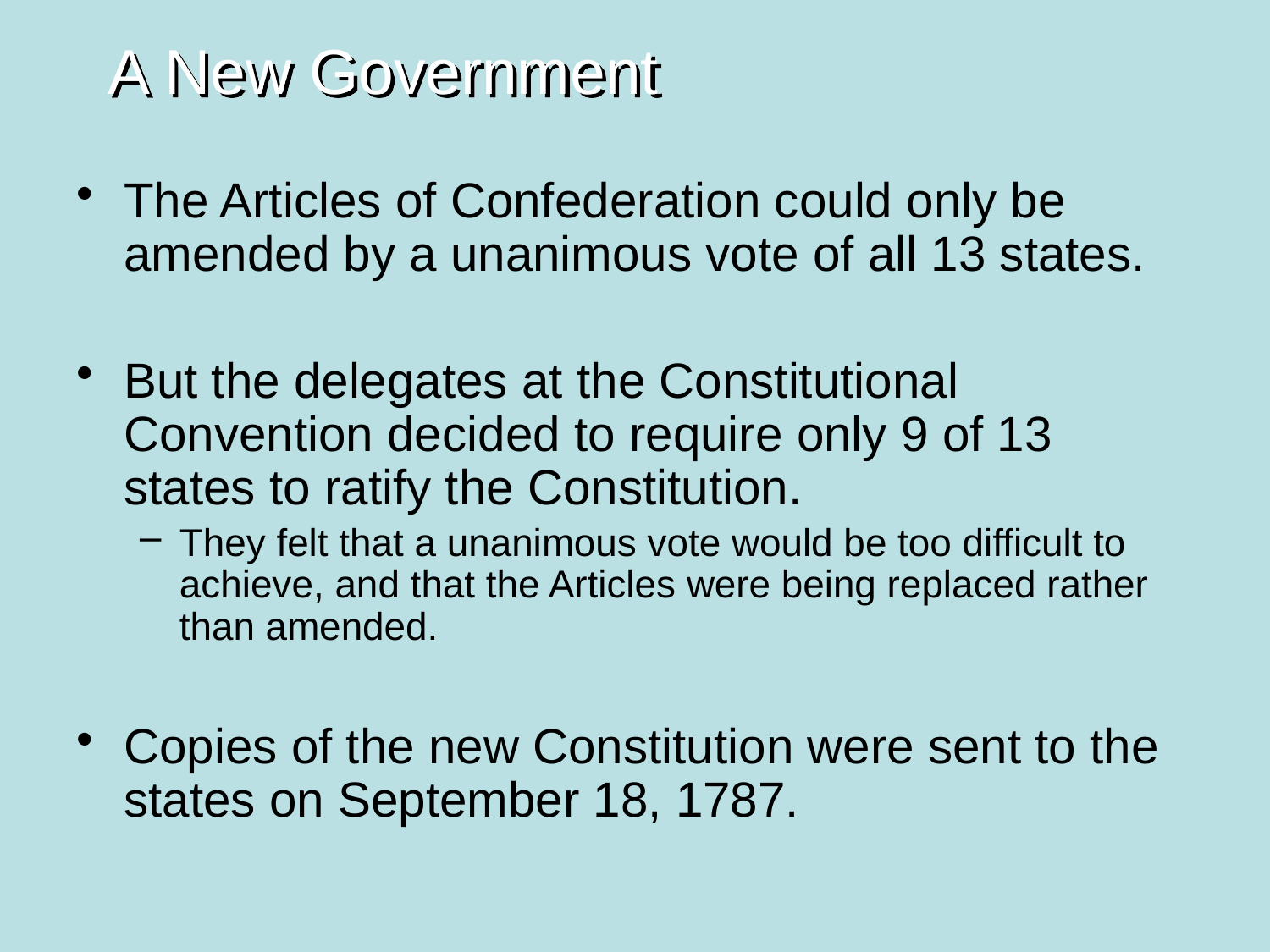

# A New Government
The Articles of Confederation could only be amended by a unanimous vote of all 13 states.

But the delegates at the Constitutional Convention decided to require only 9 of 13 states to ratify the Constitution.
They felt that a unanimous vote would be too difficult to achieve, and that the Articles were being replaced rather than amended.

Copies of the new Constitution were sent to the states on September 18, 1787.